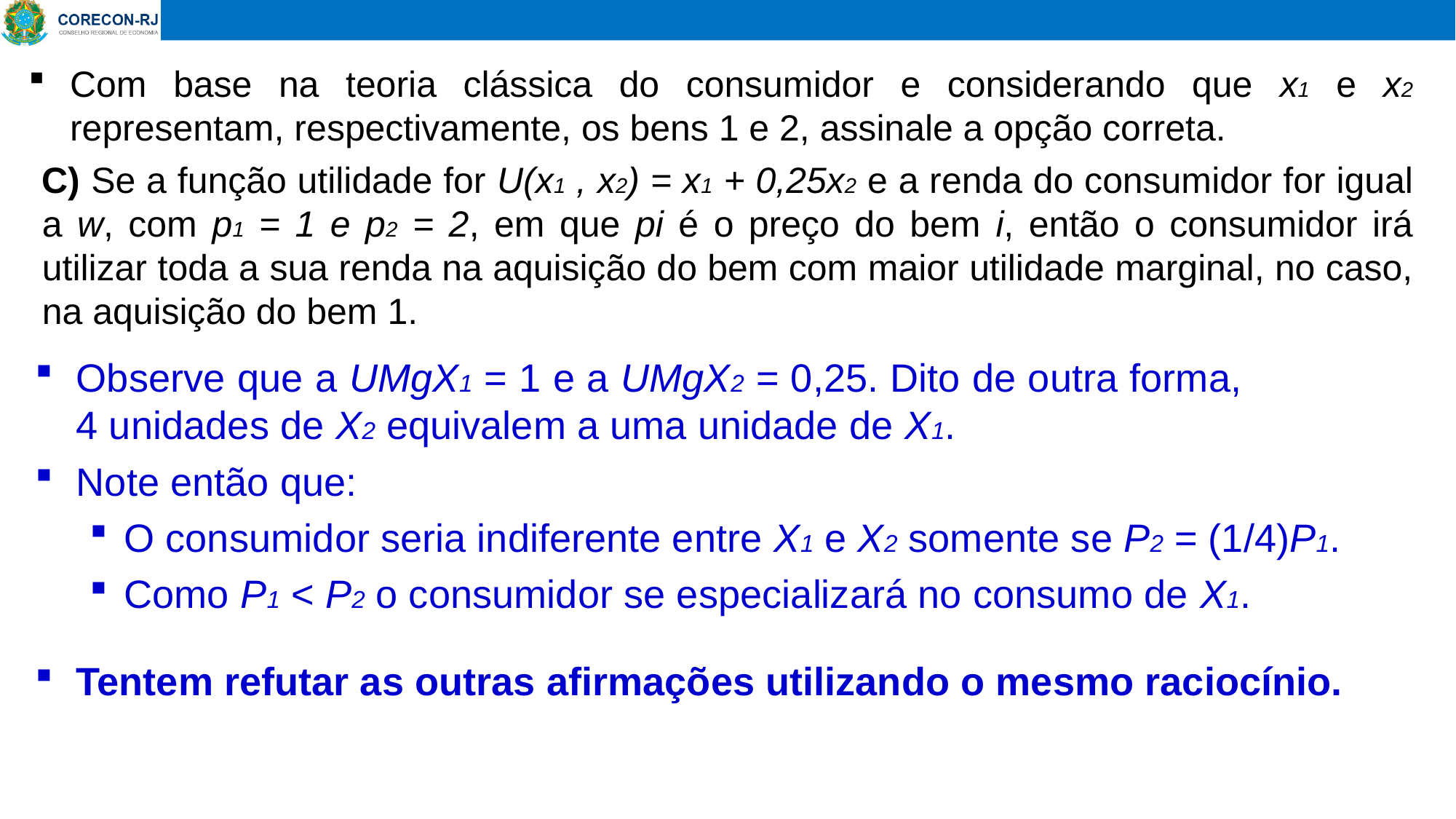

Com base na teoria clássica do consumidor e considerando que x1 e x2 representam, respectivamente, os bens 1 e 2, assinale a opção correta.
C) Se a função utilidade for U(x1 , x2) = x1 + 0,25x2 e a renda do consumidor for igual a w, com p1 = 1 e p2 = 2, em que pi é o preço do bem i, então o consumidor irá utilizar toda a sua renda na aquisição do bem com maior utilidade marginal, no caso, na aquisição do bem 1.

Observe que a UMgX1 = 1 e a UMgX2 = 0,25. Dito de outra forma,                4 unidades de X2 equivalem a uma unidade de X1.
Note então que:
O consumidor seria indiferente entre X1 e X2 somente se P2 = (1/4)P1.
Como P1 < P2 o consumidor se especializará no consumo de X1.
Tentem refutar as outras afirmações utilizando o mesmo raciocínio.